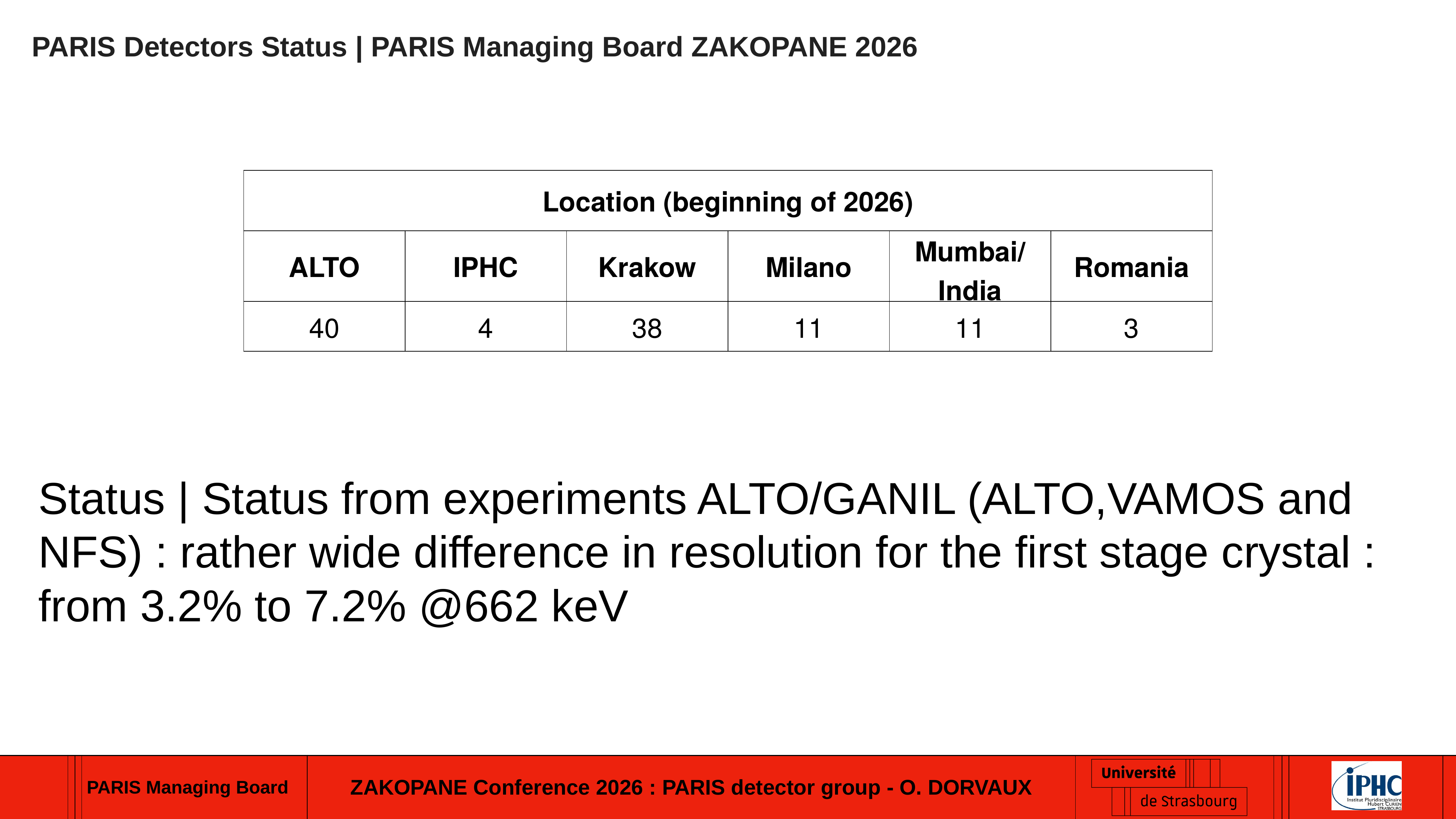

PARIS Detectors Status | PARIS Managing Board ZAKOPANE 2026

| Location (beginning of 2026) |  |  |  |  |  |
| --- | --- | --- | --- | --- | --- |
| ALTO | IPHC | Krakow | Milano | Mumbai/India | Romania |
| 40 | 4 | 38 | 11 | 11 | 3 |
Status | Status from experiments ALTO/GANIL (ALTO,VAMOS and NFS) : rather wide difference in resolution for the first stage crystal : from 3.2% to 7.2% @662 keV
2